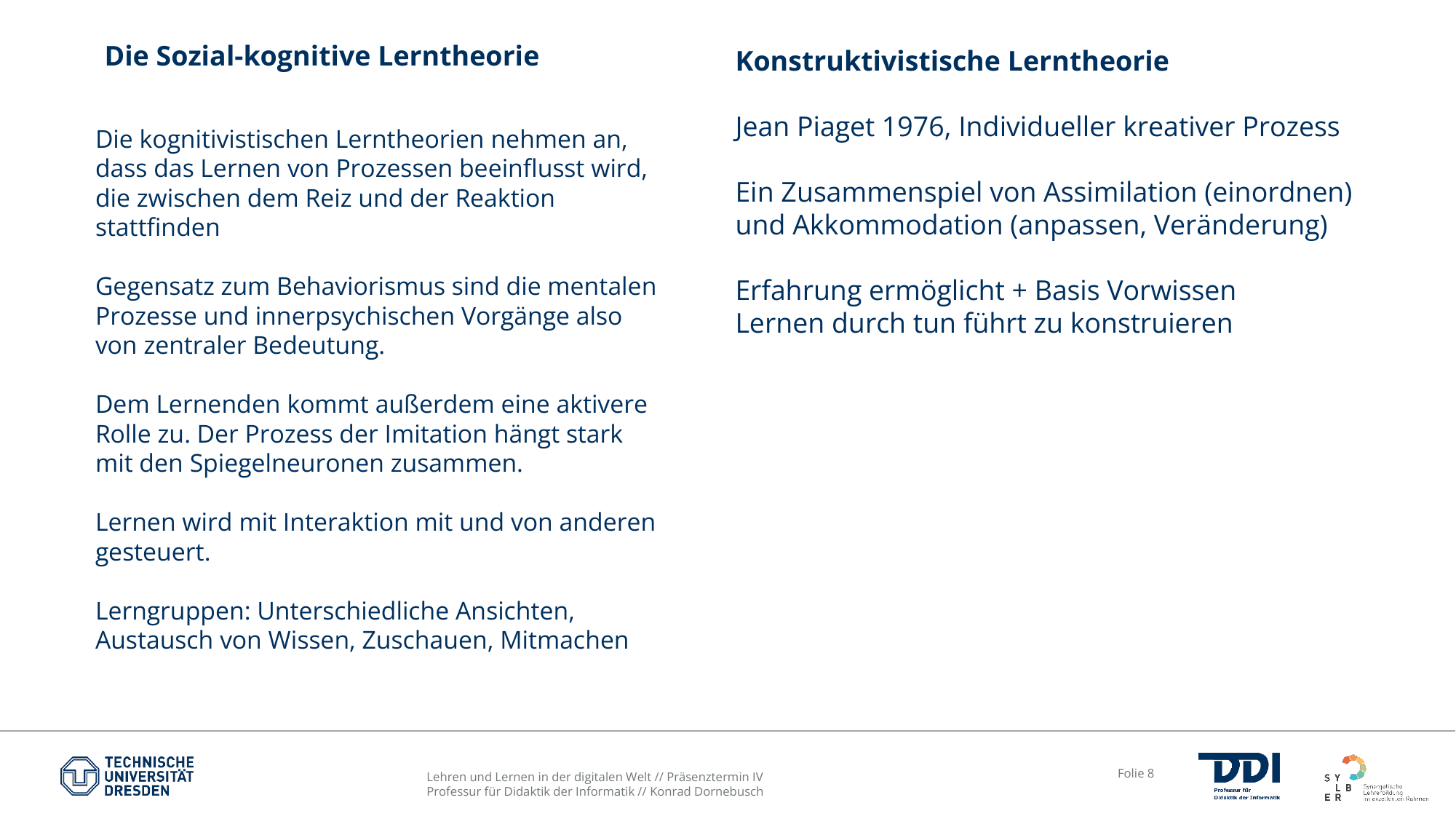

Konstruktivistische Lerntheorie

Jean Piaget 1976, Individueller kreativer Prozess

Ein Zusammenspiel von Assimilation (einordnen) und Akkommodation (anpassen, Veränderung)

Erfahrung ermöglicht + Basis Vorwissen
Lernen durch tun führt zu konstruieren

Die Sozial-kognitive Lerntheorie

Die kognitivistischen Lerntheorien nehmen an, dass das Lernen von Prozessen beeinflusst wird, die zwischen dem Reiz und der Reaktion stattfinden

Gegensatz zum Behaviorismus sind die mentalen Prozesse und innerpsychischen Vorgänge also von zentraler Bedeutung.

Dem Lernenden kommt außerdem eine aktivere Rolle zu. Der Prozess der Imitation hängt stark mit den Spiegelneuronen zusammen.

Lernen wird mit Interaktion mit und von anderen gesteuert.

Lerngruppen: Unterschiedliche Ansichten, Austausch von Wissen, Zuschauen, Mitmachen